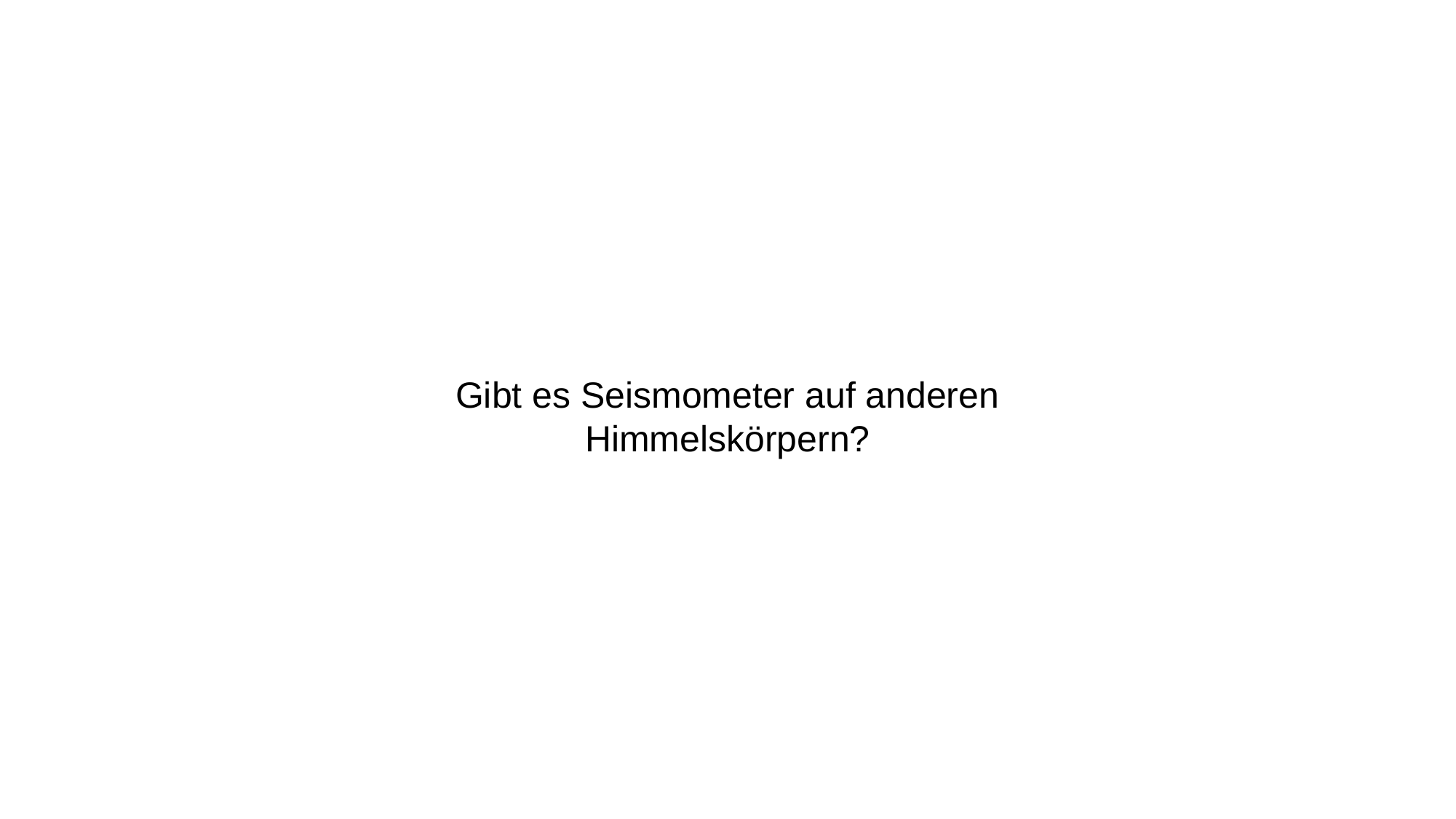

#
Gibt es Seismometer auf anderen Himmelskörpern?